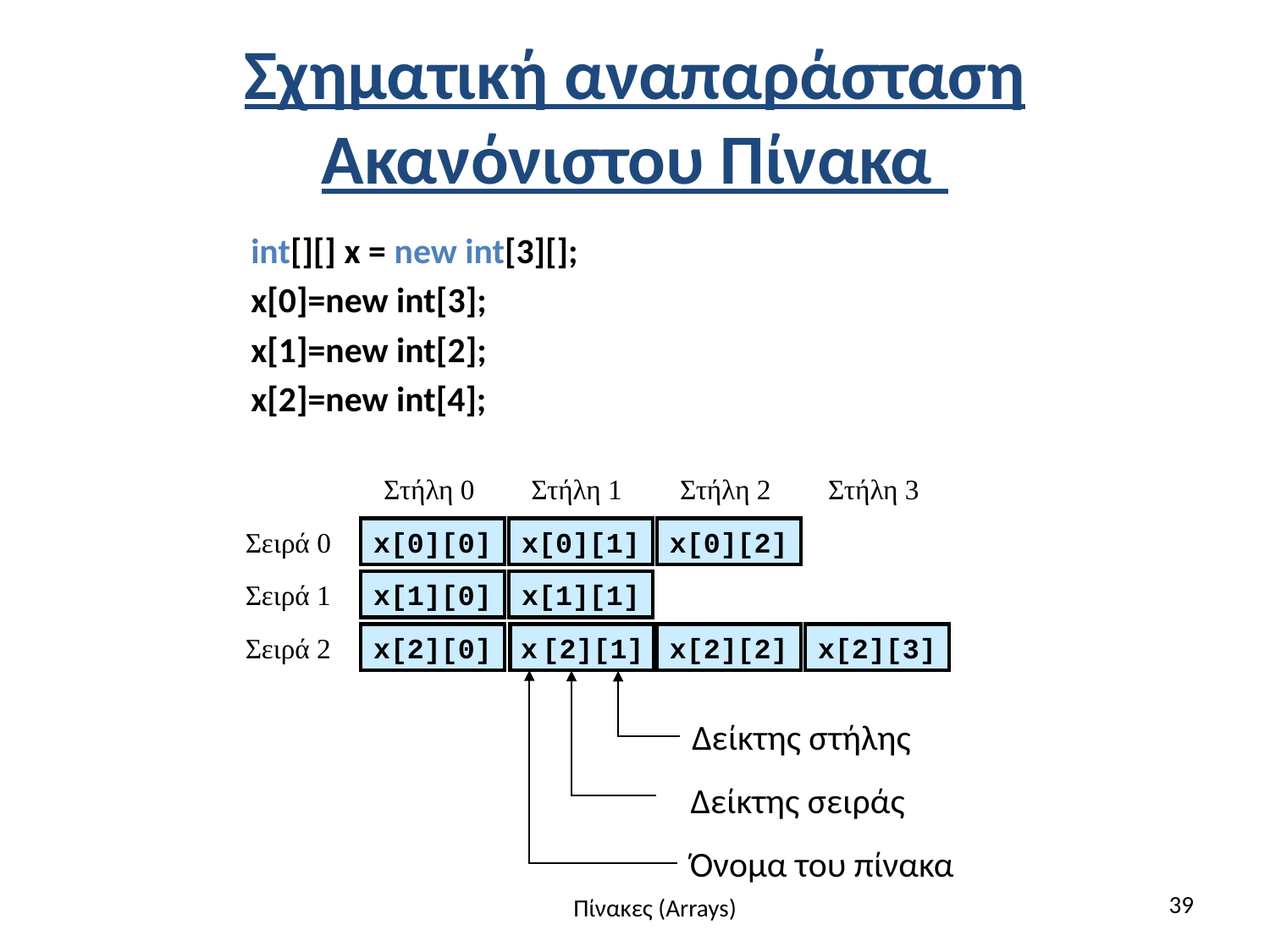

# Σχηματική αναπαράσταση Ακανόνιστου Πίνακα
	int[][] x = new int[3][];
	x[0]=new int[3];
	x[1]=new int[2];
	x[2]=new int[4];

Στήλη 0
Στήλη 1
Στήλη 2
Στήλη 3
Σειρά 0
x[0][0]
x[0][1]
x[0][2]
Σειρά 1
x[1][0]
x[1][1]
Σειρά 2
x[2][0]

x
[2][1]
x[2][2]
x[2][3]
Δείκτης στήλης
Δείκτης σειράς
Όνομα του πίνακα
39
Πίνακες (Arrays)